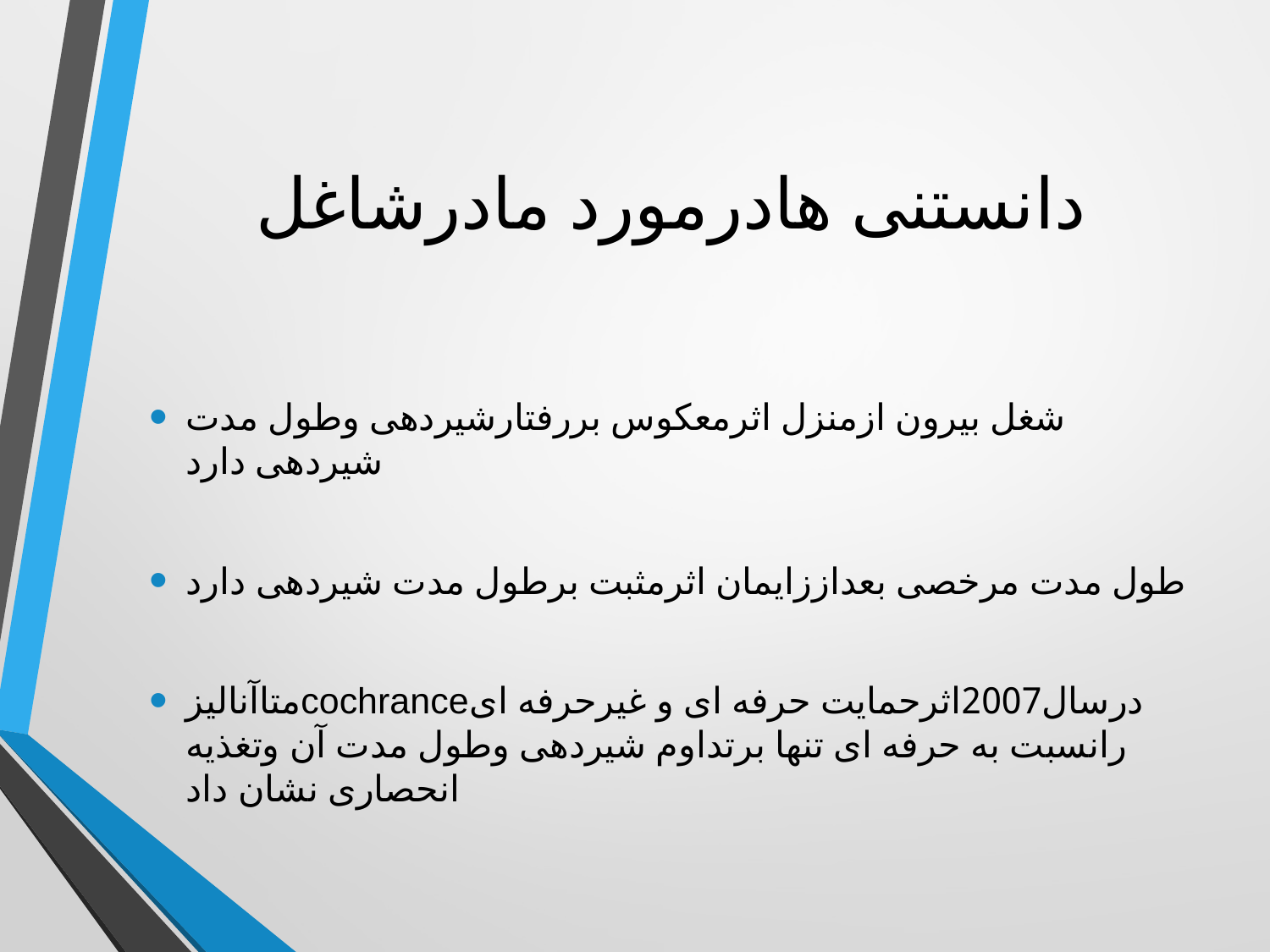

# دانستنی هادرمورد مادرشاغل
شغل بیرون ازمنزل اثرمعکوس بررفتارشیردهی وطول مدت شیردهی دارد

طول مدت مرخصی بعداززایمان اثرمثبت برطول مدت شیردهی دارد

متاآنالیزcochranceدرسال2007اثرحمایت حرفه ای و غیرحرفه ای رانسبت به حرفه ای تنها برتداوم شیردهی وطول مدت آن وتغذیه انحصاری نشان داد